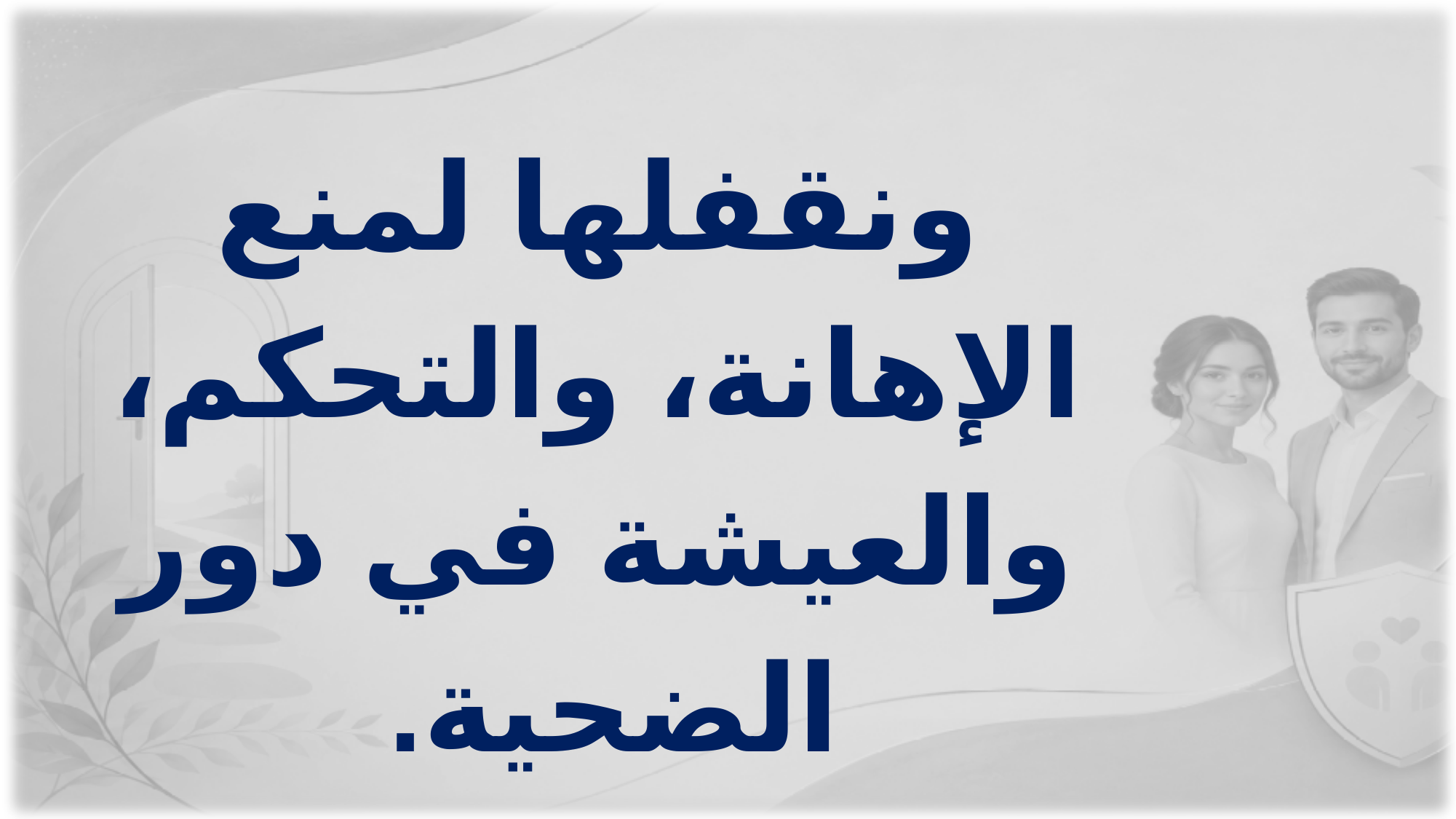

ونقفلها لمنع الإهانة، والتحكم، والعيشة في دور الضحية.